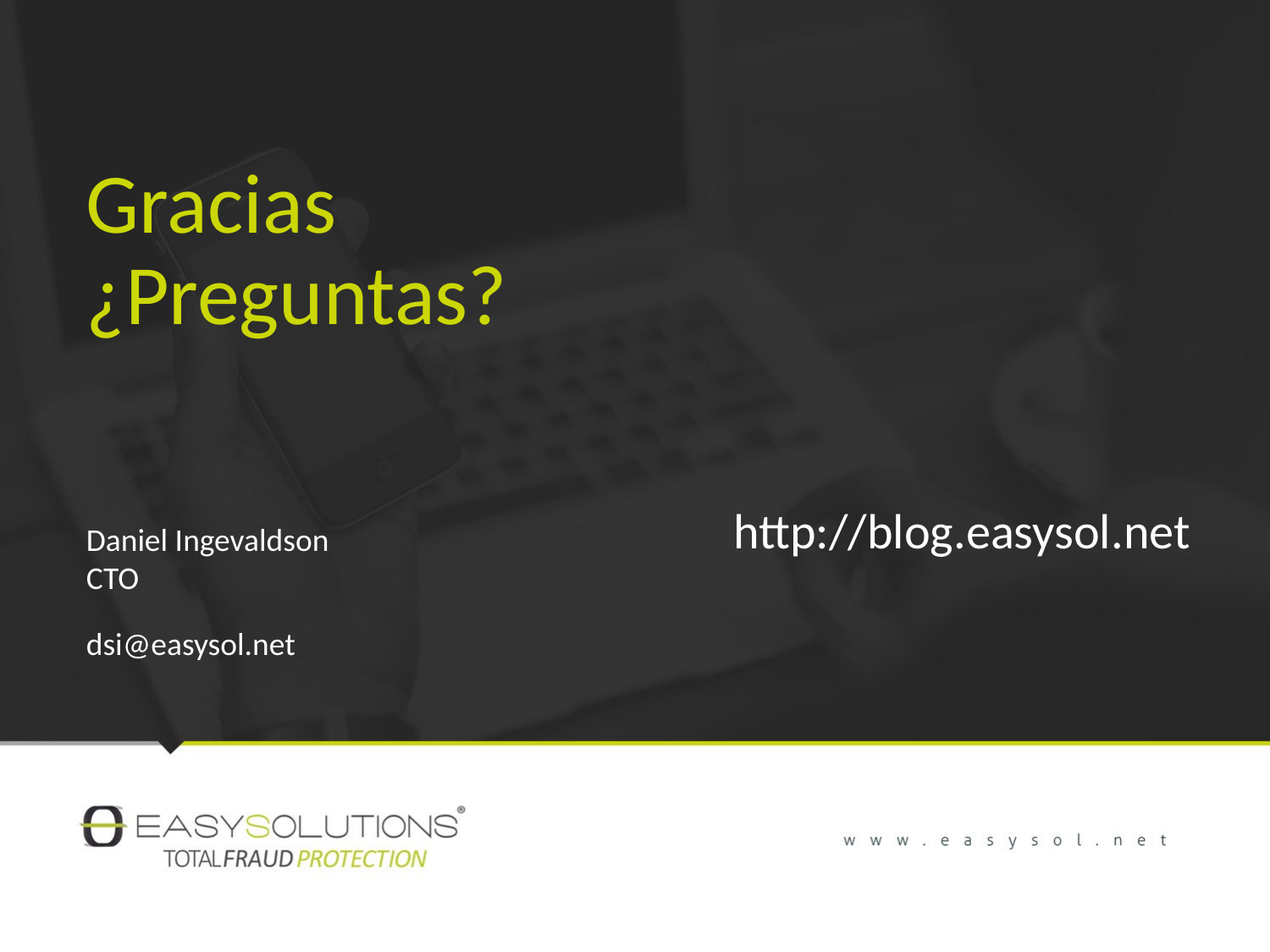

# Gracias ¿Preguntas?

http://blog.easysol.net
Daniel Ingevaldson
CTO
dsi@easysol.net